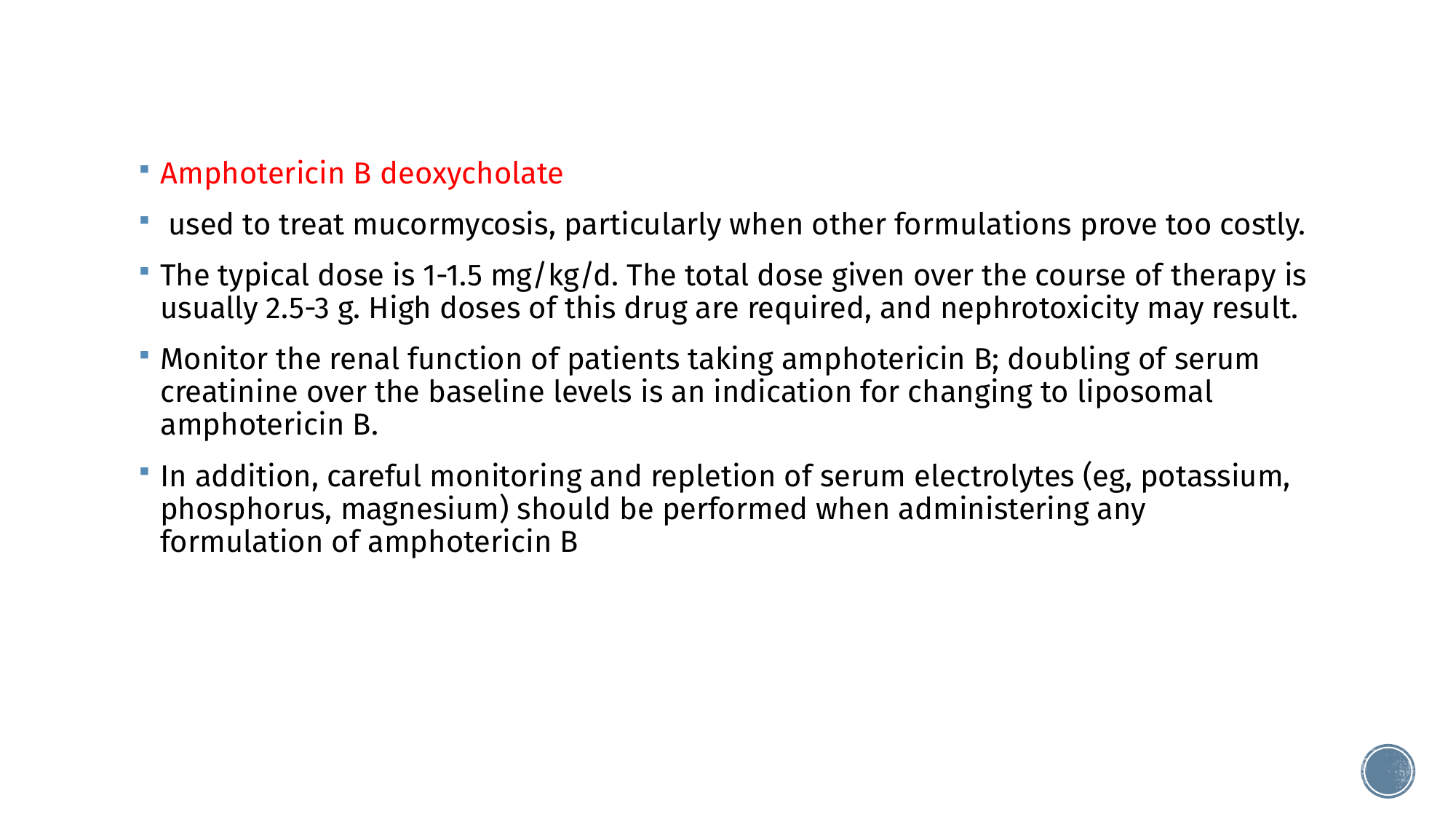

#
Amphotericin B deoxycholate
 used to treat mucormycosis, particularly when other formulations prove too costly.
The typical dose is 1-1.5 mg/kg/d. The total dose given over the course of therapy is usually 2.5-3 g. High doses of this drug are required, and nephrotoxicity may result.
Monitor the renal function of patients taking amphotericin B; doubling of serum creatinine over the baseline levels is an indication for changing to liposomal amphotericin B.
In addition, careful monitoring and repletion of serum electrolytes (eg, potassium, phosphorus, magnesium) should be performed when administering any formulation of amphotericin B